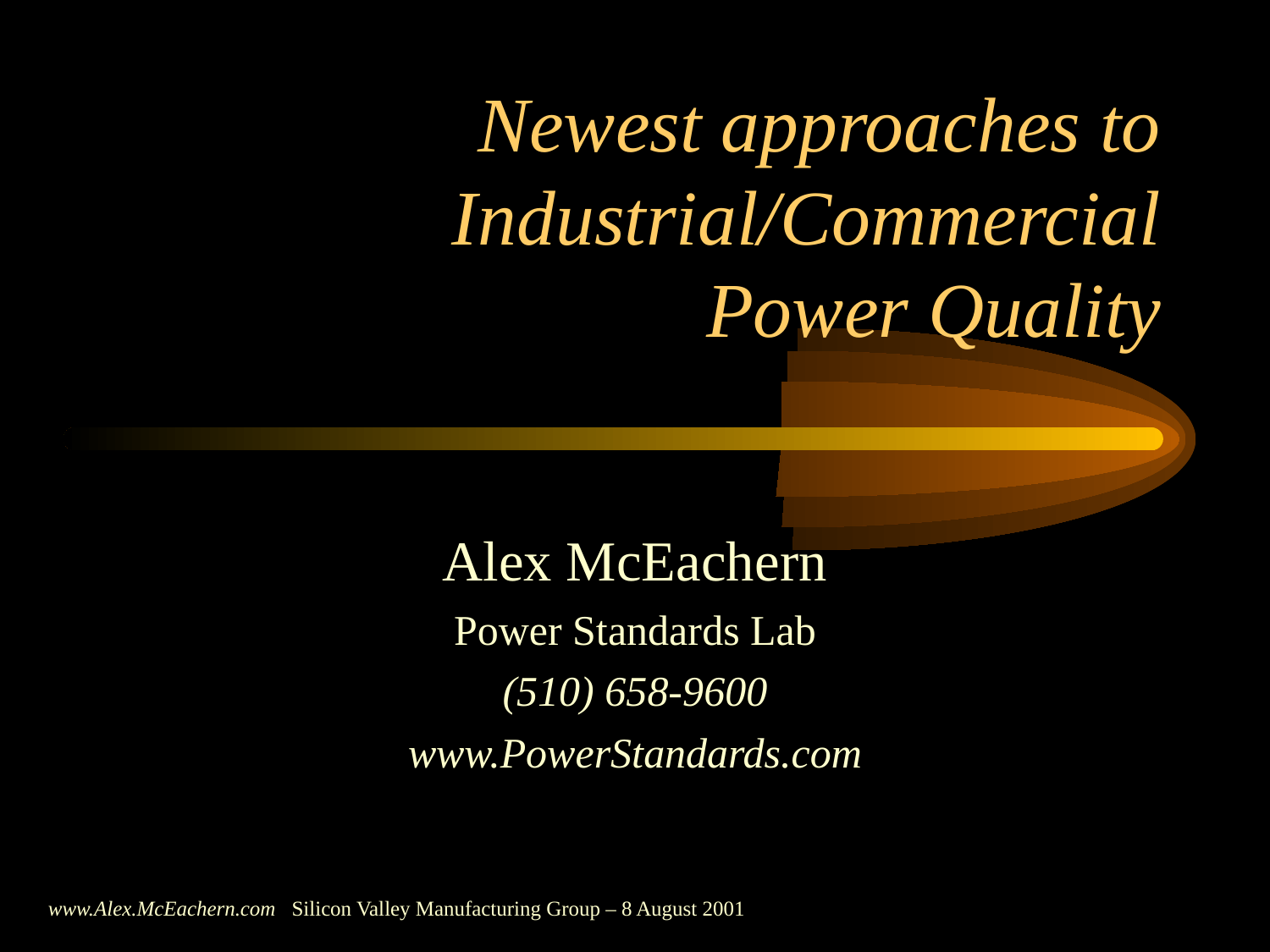

# Newest approaches to Industrial/Commercial Power Quality
Alex McEachern
Power Standards Lab
(510) 658-9600
www.PowerStandards.com
www.Alex.McEachern.com   Silicon Valley Manufacturing Group – 8 August 2001